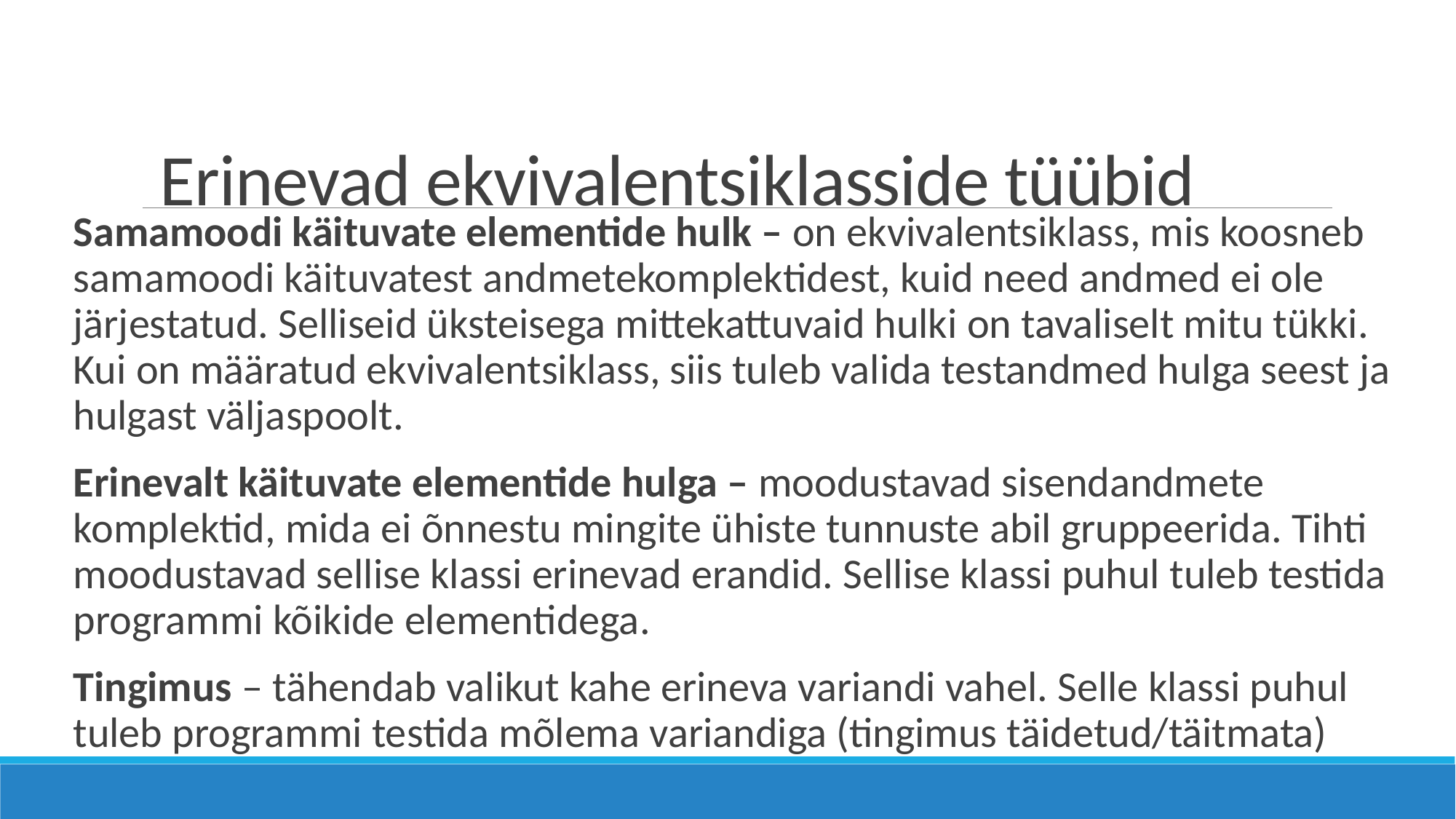

Erinevad ekvivalentsiklasside tüübid
Samamoodi käituvate elementide hulk – on ekvivalentsiklass, mis koosneb samamoodi käituvatest andmetekomplektidest, kuid need andmed ei ole järjestatud. Selliseid üksteisega mittekattuvaid hulki on tavaliselt mitu tükki. Kui on määratud ekvivalentsiklass, siis tuleb valida testandmed hulga seest ja hulgast väljaspoolt.
Erinevalt käituvate elementide hulga – moodustavad sisendandmete komplektid, mida ei õnnestu mingite ühiste tunnuste abil gruppeerida. Tihti moodustavad sellise klassi erinevad erandid. Sellise klassi puhul tuleb testida programmi kõikide elementidega.
Tingimus – tähendab valikut kahe erineva variandi vahel. Selle klassi puhul tuleb programmi testida mõlema variandiga (tingimus täidetud/täitmata)